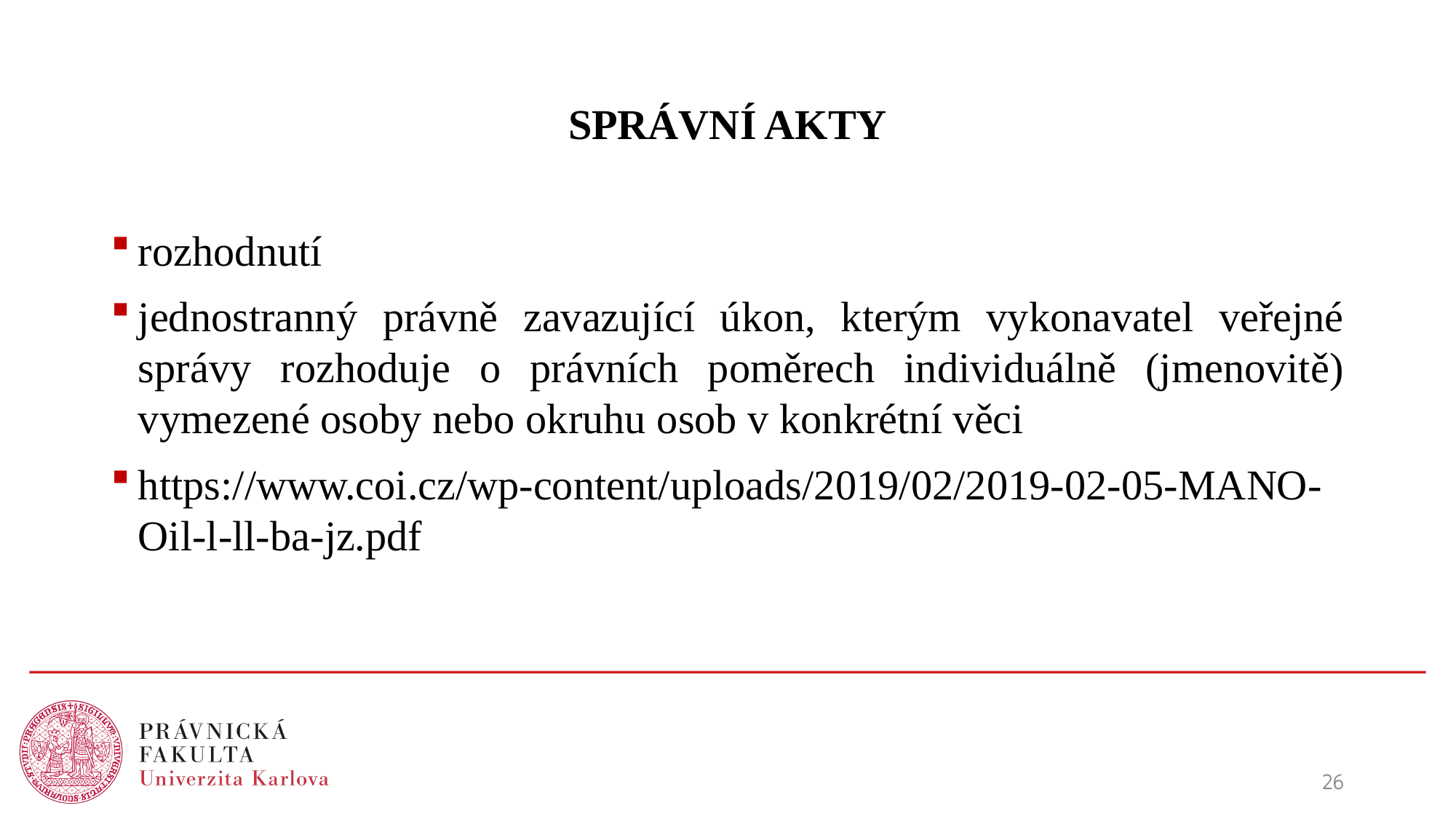

# SPRÁVNÍ AKTY
rozhodnutí
jednostranný právně zavazující úkon, kterým vykonavatel veřejné správy rozhoduje o právních poměrech individuálně (jmenovitě) vymezené osoby nebo okruhu osob v konkrétní věci
https://www.coi.cz/wp-content/uploads/2019/02/2019-02-05-MANO-Oil-l-ll-ba-jz.pdf

26